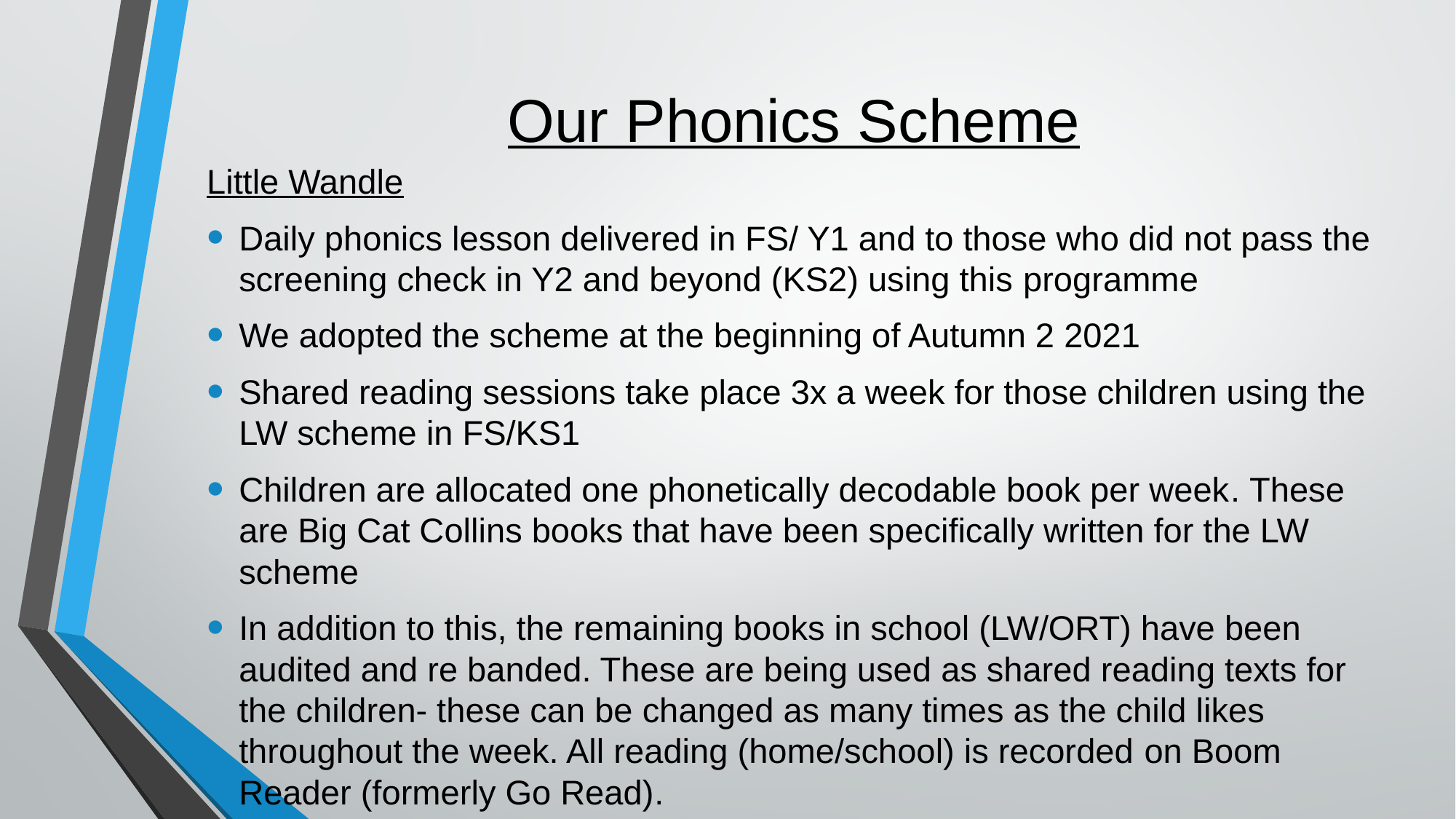

# Our Phonics Scheme
Little Wandle
Daily phonics lesson delivered in FS/ Y1 and to those who did not pass the screening check in Y2 and beyond (KS2) using this programme
We adopted the scheme at the beginning of Autumn 2 2021
Shared reading sessions take place 3x a week for those children using the LW scheme in FS/KS1
Children are allocated one phonetically decodable book per week. These are Big Cat Collins books that have been specifically written for the LW scheme
In addition to this, the remaining books in school (LW/ORT) have been audited and re banded. These are being used as shared reading texts for the children- these can be changed as many times as the child likes throughout the week. All reading (home/school) is recorded on Boom Reader (formerly Go Read).